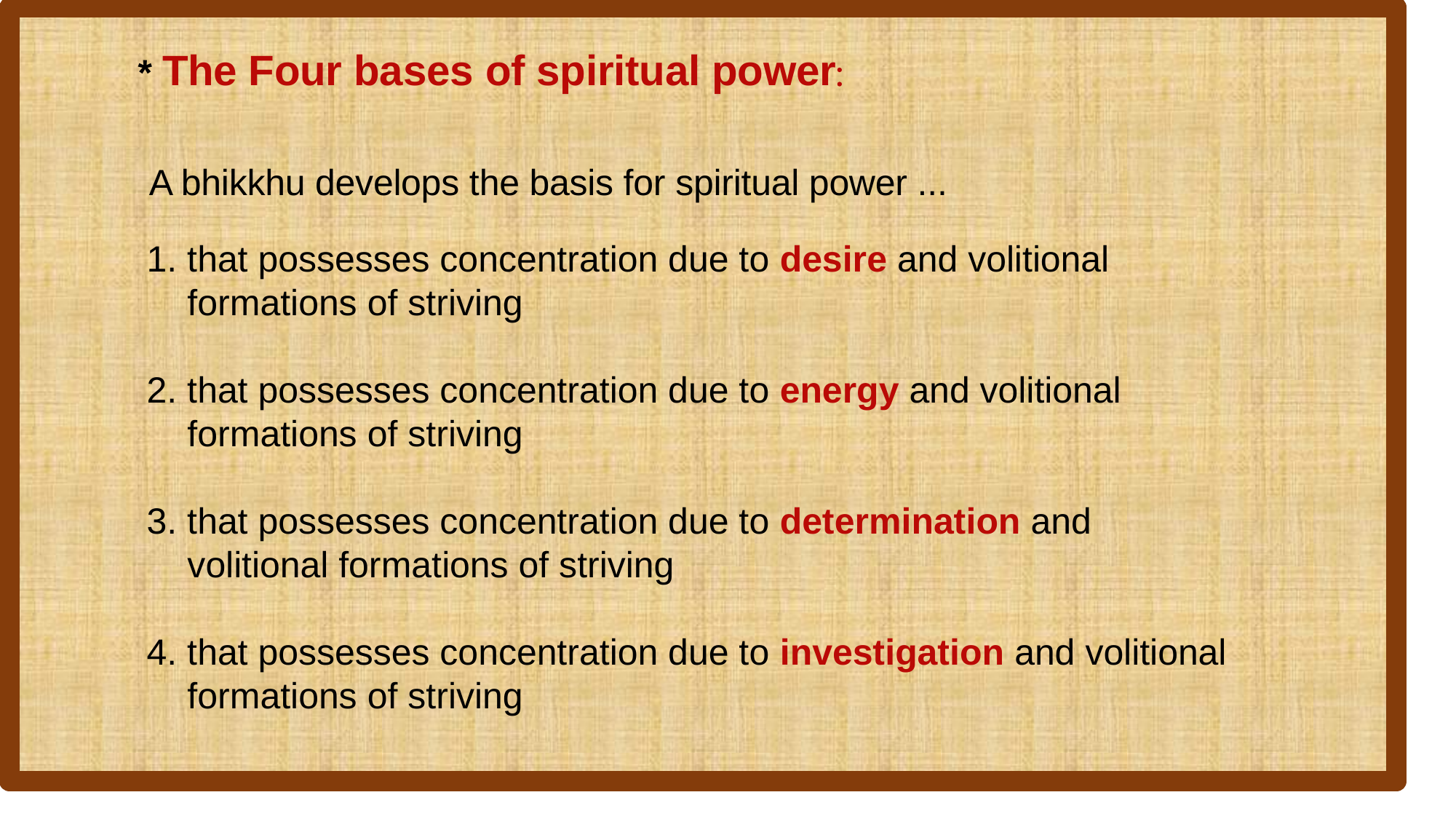

* The Four bases of spiritual power:

            A bhikkhu develops the basis for spiritual power ...

		1. that possesses concentration due to desire and volitional 			    formations of striving

		2. that possesses concentration due to energy and volitional 		    formations of striving

		3. that possesses concentration due to determination and 		   	    volitional formations of striving

		4. that possesses concentration due to investigation and volitional 		    formations of striving